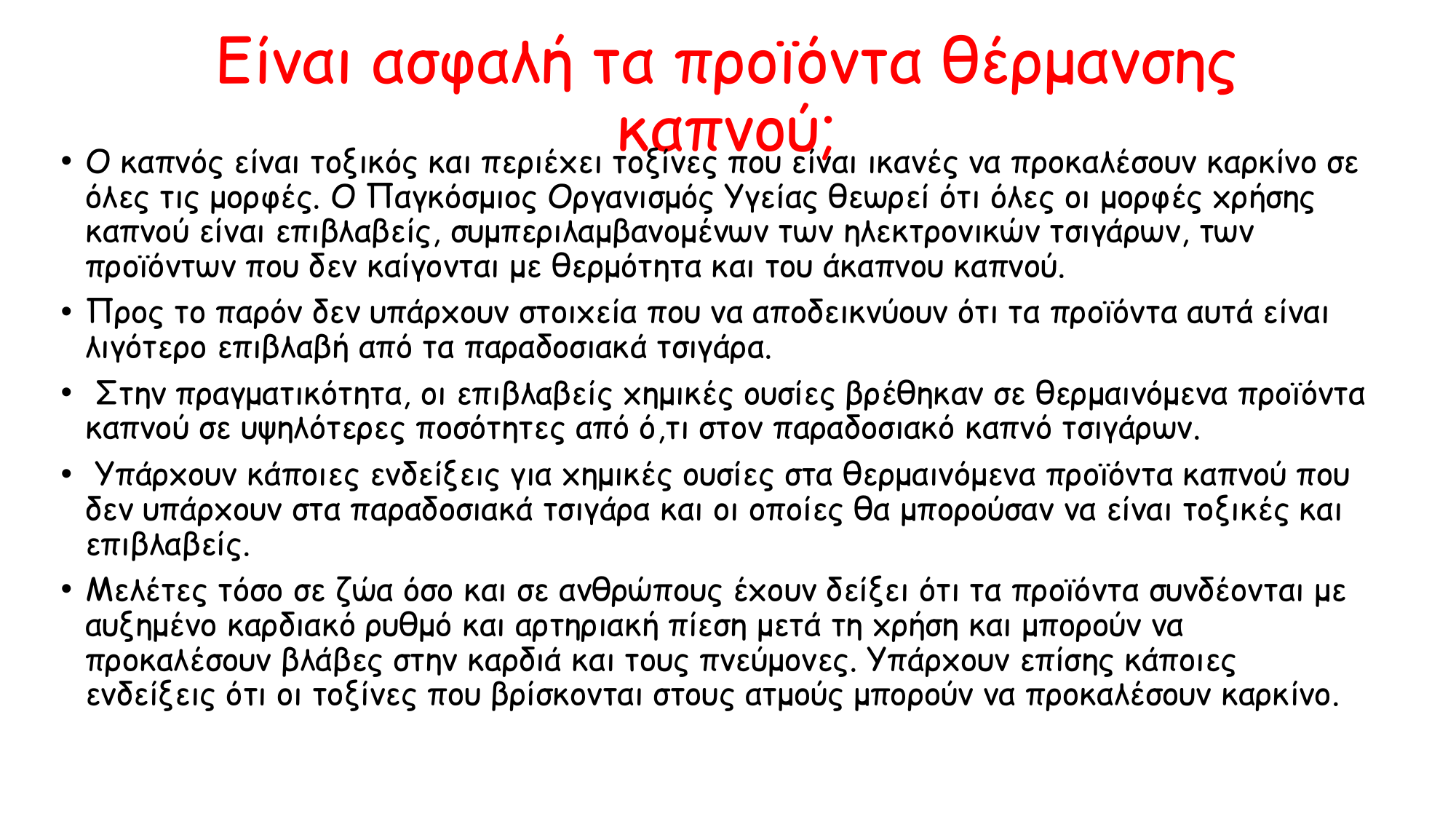

# Είναι ασφαλή τα προϊόντα θέρμανσης καπνού;
Ο καπνός είναι τοξικός και περιέχει τοξίνες που είναι ικανές να προκαλέσουν καρκίνο σε όλες τις μορφές. Ο Παγκόσμιος Οργανισμός Υγείας θεωρεί ότι όλες οι μορφές χρήσης καπνού είναι επιβλαβείς, συμπεριλαμβανομένων των ηλεκτρονικών τσιγάρων, των προϊόντων που δεν καίγονται με θερμότητα και του άκαπνου καπνού.
Προς το παρόν δεν υπάρχουν στοιχεία που να αποδεικνύουν ότι τα προϊόντα αυτά είναι λιγότερο επιβλαβή από τα παραδοσιακά τσιγάρα.
 Στην πραγματικότητα, οι επιβλαβείς χημικές ουσίες βρέθηκαν σε θερμαινόμενα προϊόντα καπνού σε υψηλότερες ποσότητες από ό,τι στον παραδοσιακό καπνό τσιγάρων.
 Υπάρχουν κάποιες ενδείξεις για χημικές ουσίες στα θερμαινόμενα προϊόντα καπνού που δεν υπάρχουν στα παραδοσιακά τσιγάρα και οι οποίες θα μπορούσαν να είναι τοξικές και επιβλαβείς.
Μελέτες τόσο σε ζώα όσο και σε ανθρώπους έχουν δείξει ότι τα προϊόντα συνδέονται με αυξημένο καρδιακό ρυθμό και αρτηριακή πίεση μετά τη χρήση και μπορούν να προκαλέσουν βλάβες στην καρδιά και τους πνεύμονες. Υπάρχουν επίσης κάποιες ενδείξεις ότι οι τοξίνες που βρίσκονται στους ατμούς μπορούν να προκαλέσουν καρκίνο.